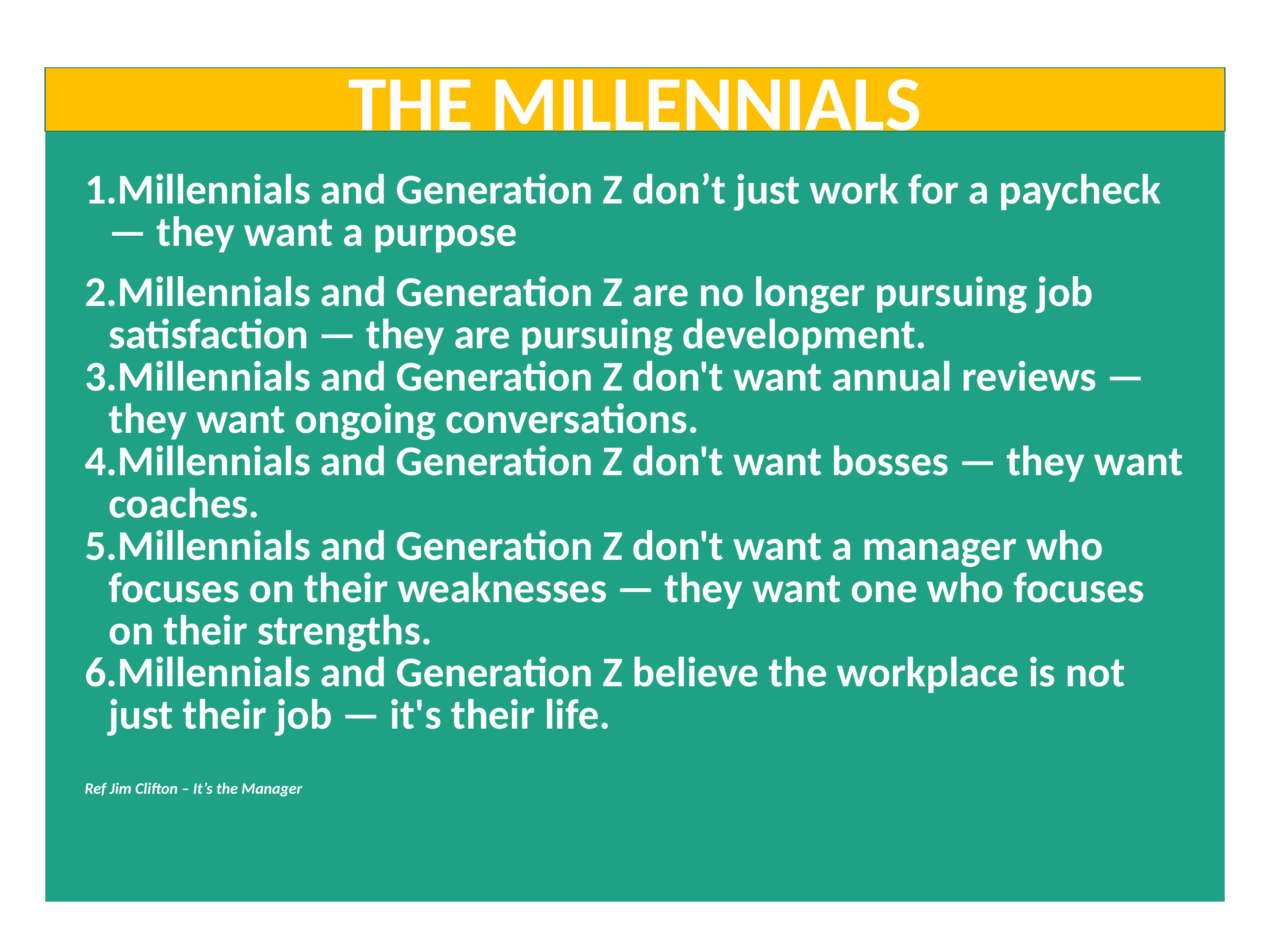

THE MILLENNIALS
| Millennials and Generation Z don’t just work for a paycheck — they want a purpose Millennials and Generation Z are no longer pursuing job satisfaction — they are pursuing development. Millennials and Generation Z don't want annual reviews — they want ongoing conversations. Millennials and Generation Z don't want bosses — they want coaches. Millennials and Generation Z don't want a manager who focuses on their weaknesses — they want one who focuses on their strengths. Millennials and Generation Z believe the workplace is not just their job — it's their life. Ref Jim Clifton – It’s the Manager |
| --- |